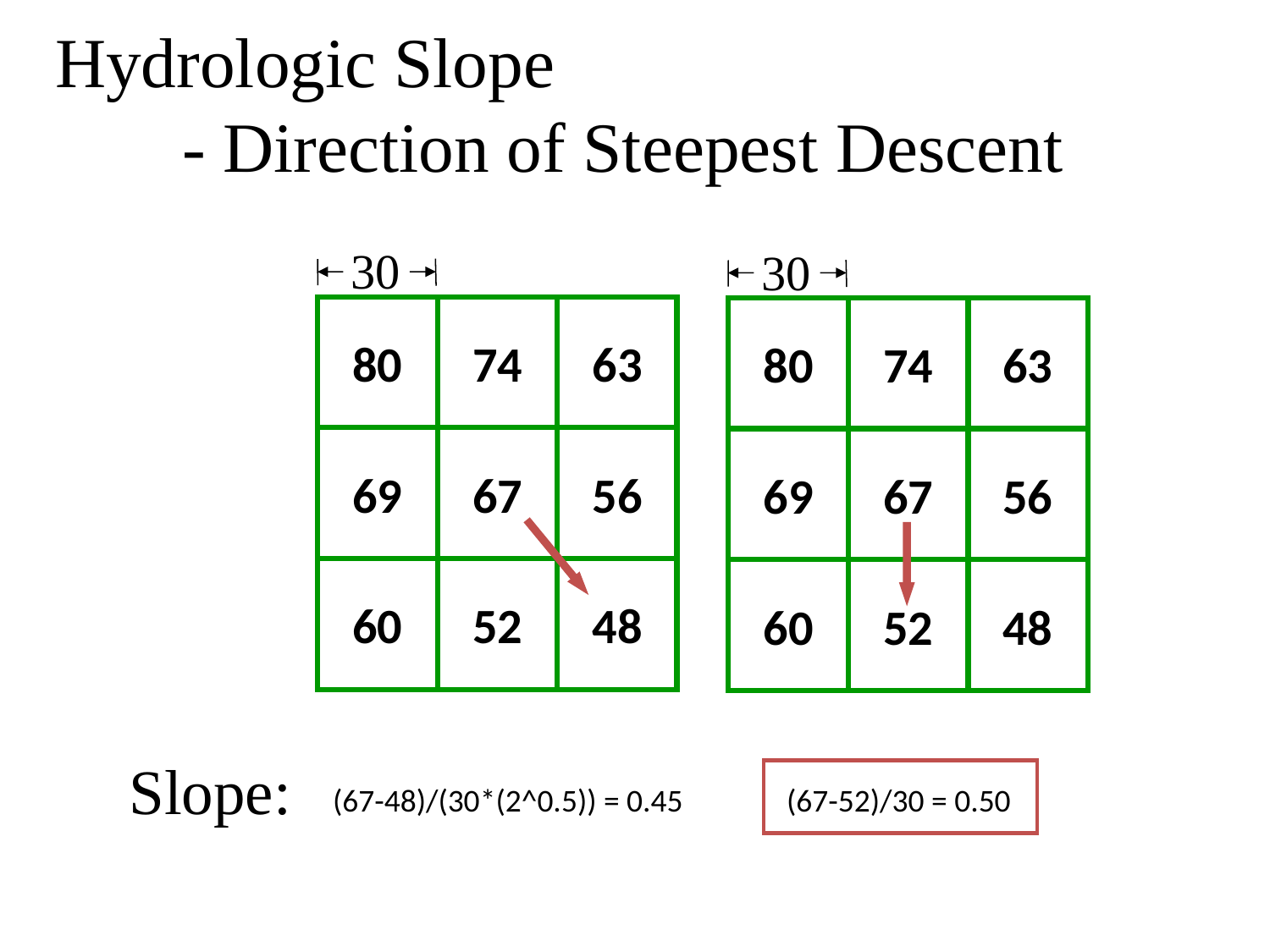

Hydrologic Slope
	- Direction of Steepest Descent
30
30

80
74
63
69
67
56
60
52
48
80
74
63
69
67
56
60
52
48

Slope:

(67-48)/(30*(2^0.5)) = 0.45
(67-52)/30 = 0.50